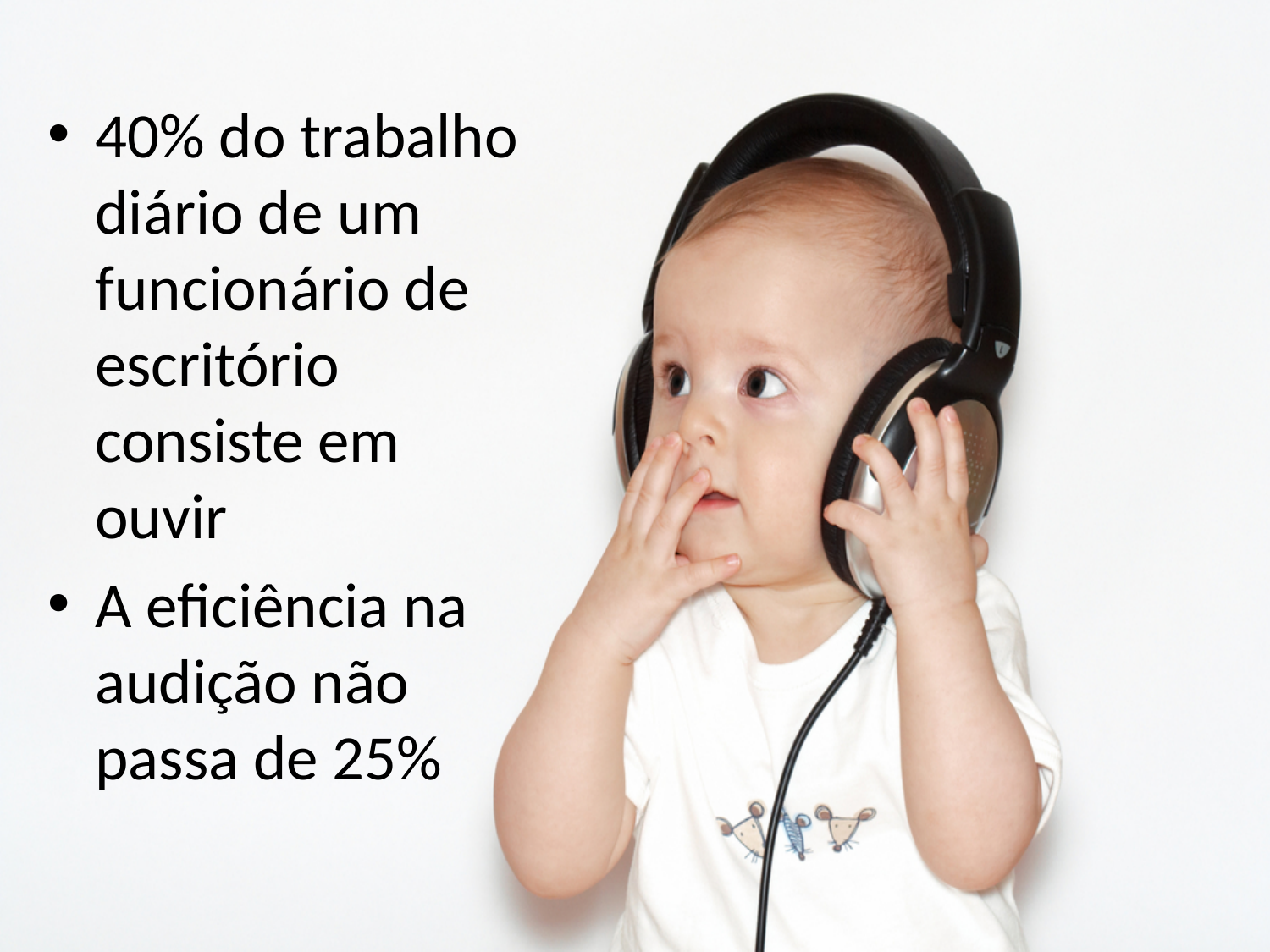

40% do trabalho diário de um funcionário de escritório consiste em ouvir
A eficiência na audição não passa de 25%